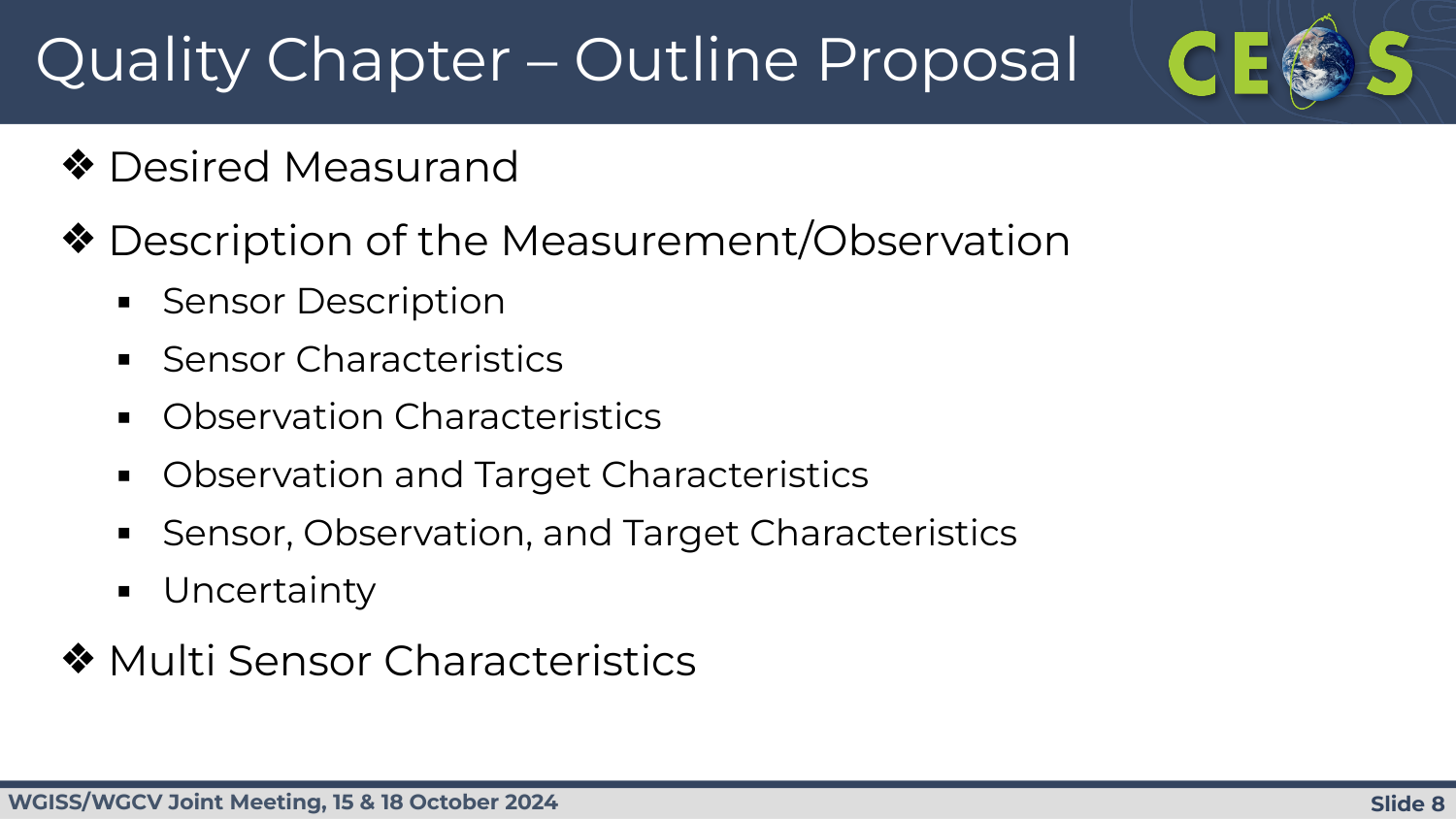

# Quality Chapter – Outline Proposal
Desired Measurand
Description of the Measurement/Observation
Sensor Description
Sensor Characteristics
Observation Characteristics
Observation and Target Characteristics
Sensor, Observation, and Target Characteristics
Uncertainty
Multi Sensor Characteristics